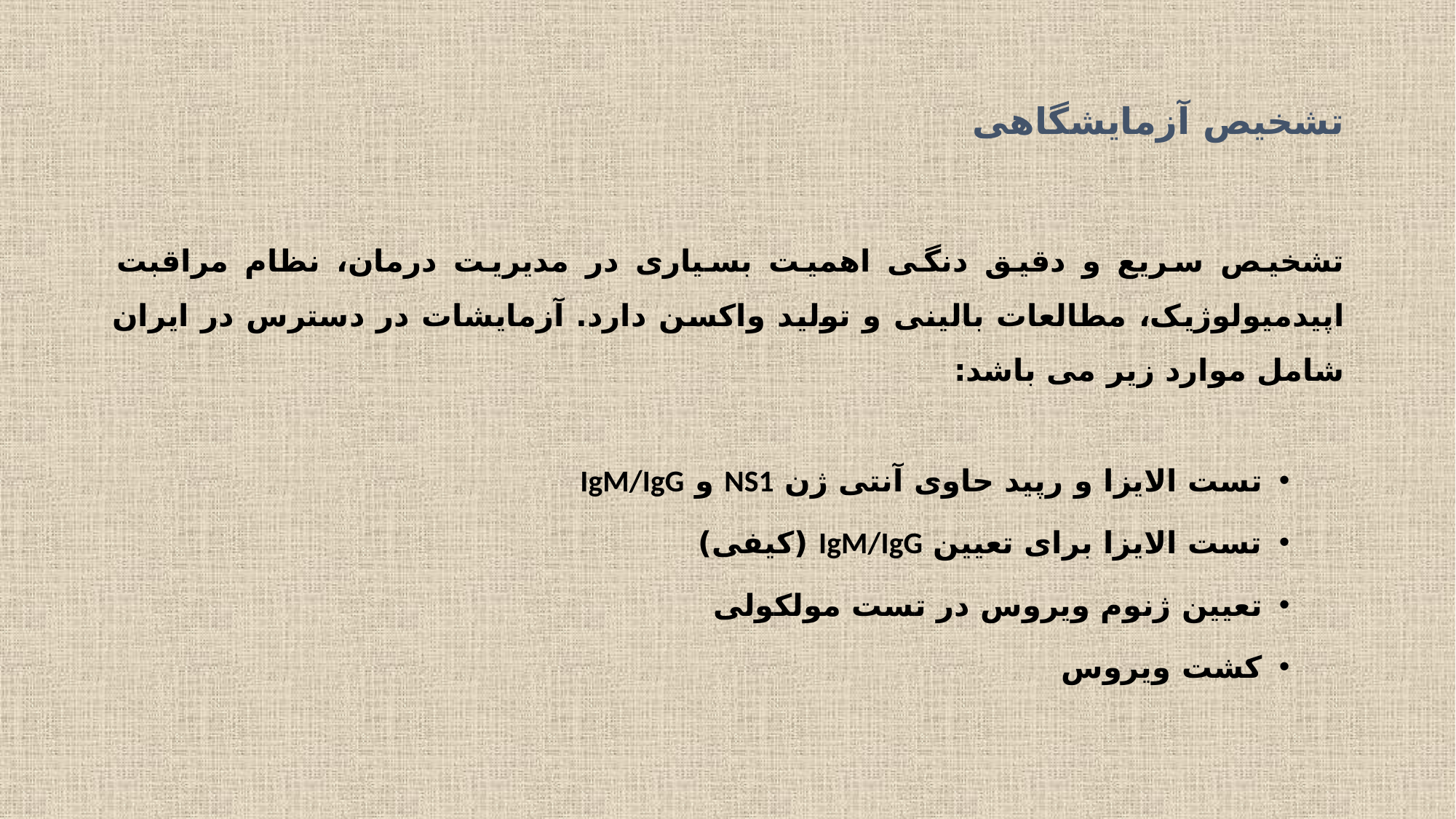

# تشخیص آزمایشگاهی
تشخیص سریع و دقیق دنگی اهمیت بسیاری در مدیریت درمان، نظام مراقبت اپیدمیولوژیک، مطالعات بالینی و تولید واکسن دارد. آزمایشات در دسترس در ایران شامل موارد زیر می باشد:

تست الایزا و رپید حاوی آنتی ژن NS1 و IgM/IgG
تست الایزا برای تعیین IgM/IgG (کیفی)
تعیین ژنوم ویروس در تست مولکولی
کشت ویروس